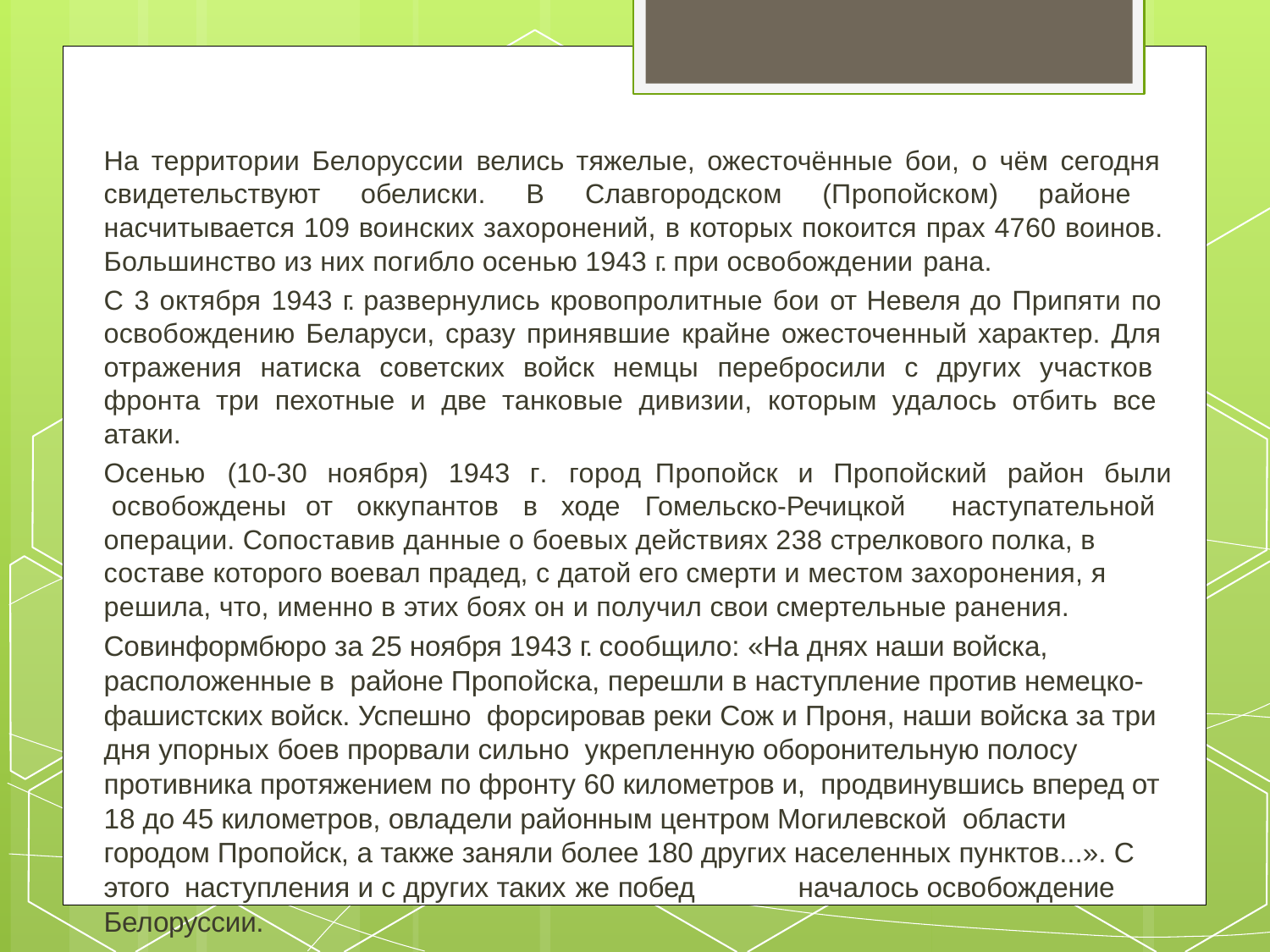

На территории Белоруссии велись тяжелые, ожесточённые бои, о чём сегодня  свидетельствуют обелиски. В Славгородском (Пропойском) районе  насчитывается 109 воинских захоронений, в которых покоится прах 4760 воинов.  Большинство из них погибло осенью 1943 г. при освобождении рана.
С 3 октября 1943 г. развернулись кровопролитные бои от Невеля до Припяти по  освобождению Беларуси, сразу принявшие крайне ожесточенный характер. Для  отражения натиска советских войск немцы перебросили с других участков  фронта три пехотные и две танковые дивизии, которым удалось отбить все  атаки.
Осенью	(10-30	ноября)	1943		г.	 город		Пропойск	и	Пропойский	район	были  освобождены	от	оккупантов	в	ходе	Гомельско-Речицкой	наступательной  операции. Сопоставив данные о боевых действиях 238 стрелкового полка, в  составе которого воевал прадед, с датой его смерти и местом захоронения, я  решила, что, именно в этих боях он и получил свои смертельные ранения.
Совинформбюро за 25 ноября 1943 г. сообщило: «На днях наши войска, расположенные в  районе Пропойска, перешли в наступление против немецко-фашистских войск. Успешно  форсировав реки Сож и Проня, наши войска за три дня упорных боев прорвали сильно  укрепленную оборонительную полосу противника протяжением по фронту 60 километров и,  продвинувшись вперед от 18 до 45 километров, овладели районным центром Могилевской  области городом Пропойск, а также заняли более 180 других населенных пунктов...». С этого  наступления и с других таких же побед	началось освобождение Белоруссии.